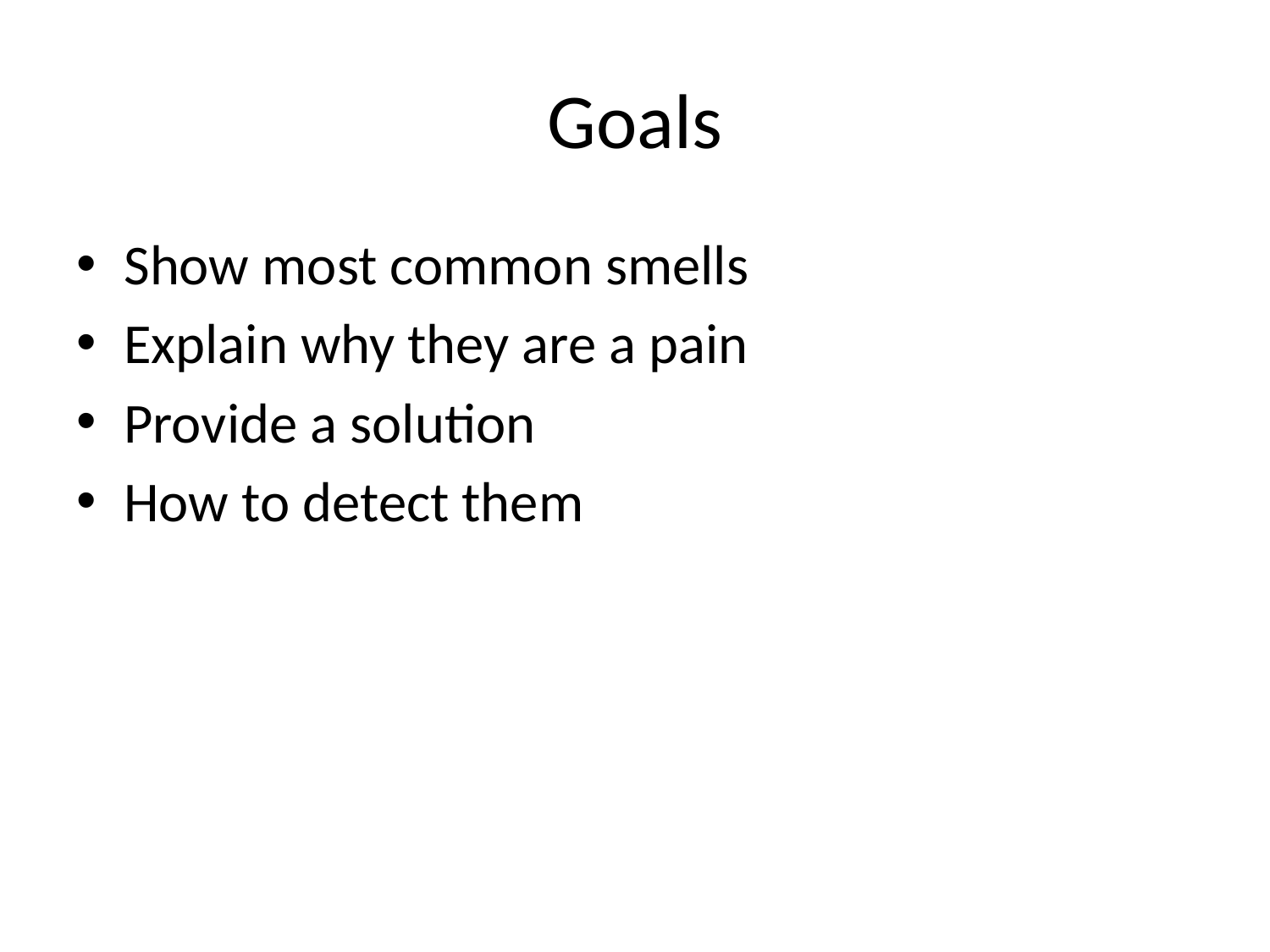

# Goals
Show most common smells
Explain why they are a pain
Provide a solution
How to detect them